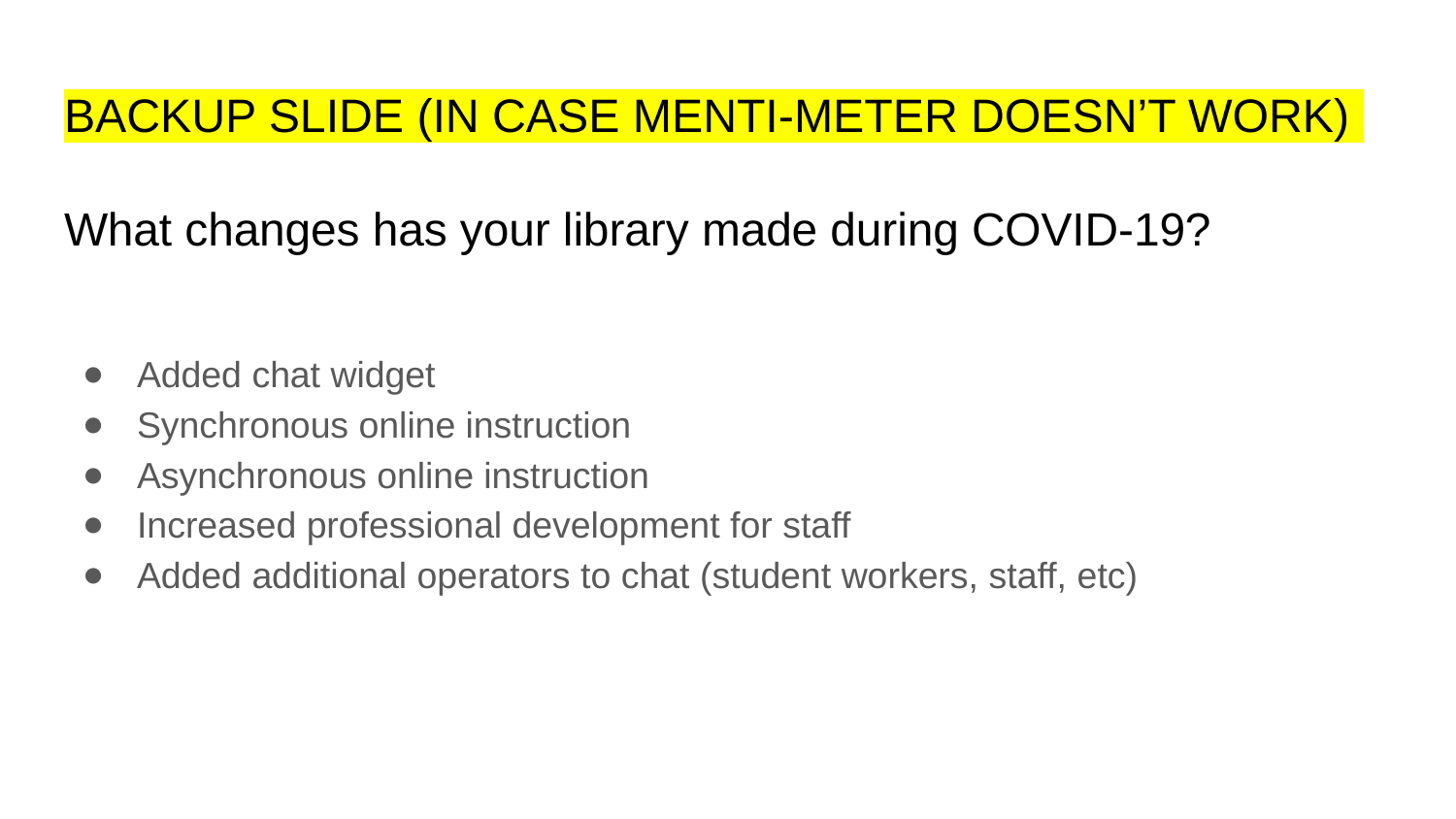

# BACKUP SLIDE (IN CASE MENTI-METER DOESN’T WORK)
What changes has your library made during COVID-19?
Added chat widget
Synchronous online instruction
Asynchronous online instruction
Increased professional development for staff
Added additional operators to chat (student workers, staff, etc)